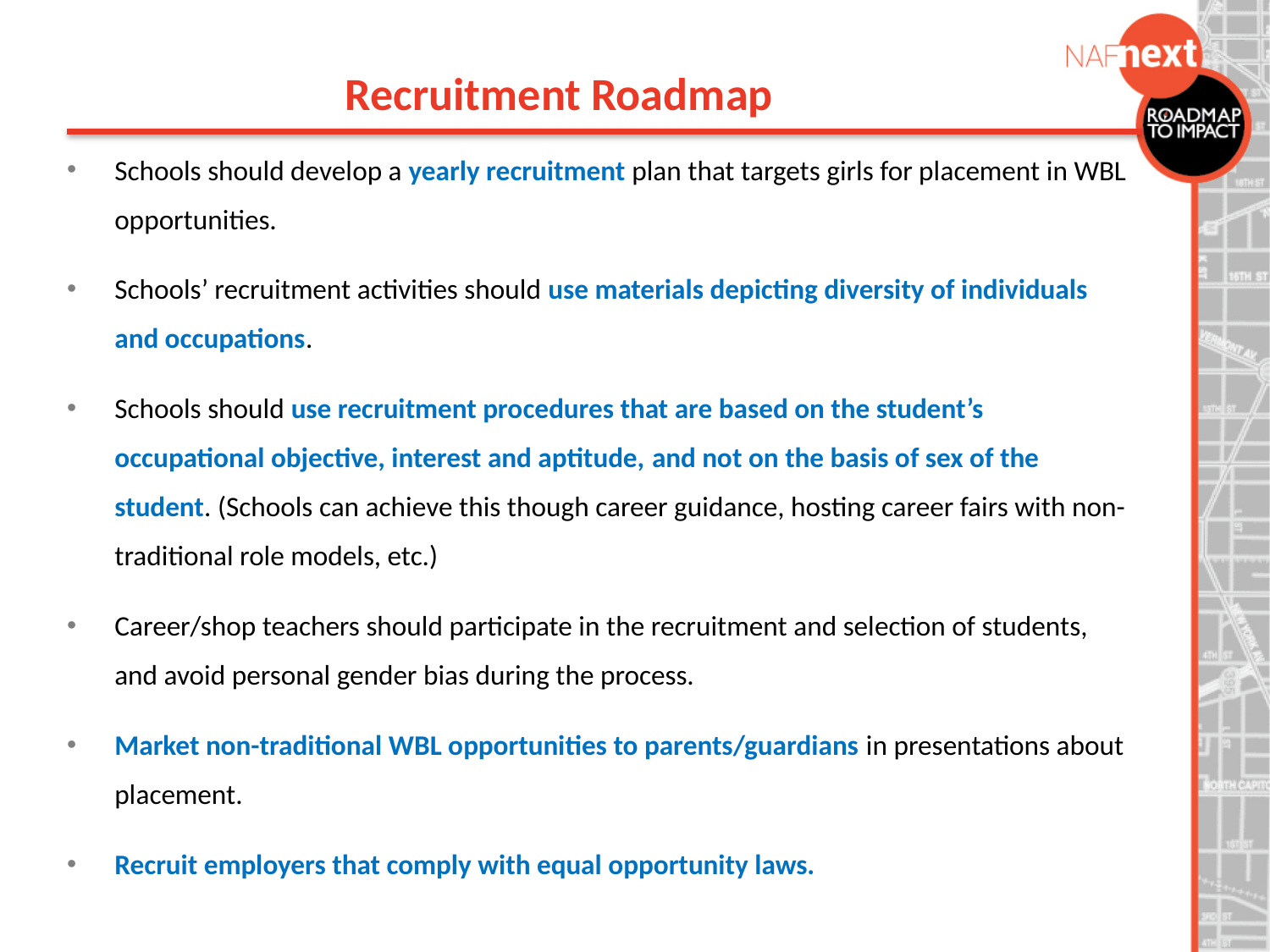

Recruitment Roadmap
Schools should develop a yearly recruitment plan that targets girls for placement in WBL
opportunities.
Schools’ recruitment activities should use materials depicting diversity of individuals and occupations.
Schools should use recruitment procedures that are based on the student’s occupational objective, interest and aptitude, and not on the basis of sex of the student. (Schools can achieve this though career guidance, hosting career fairs with non-traditional role models, etc.)
Career/shop teachers should participate in the recruitment and selection of students, and avoid personal gender bias during the process.
Market non-traditional WBL opportunities to parents/guardians in presentations about placement.
Recruit employers that comply with equal opportunity laws.